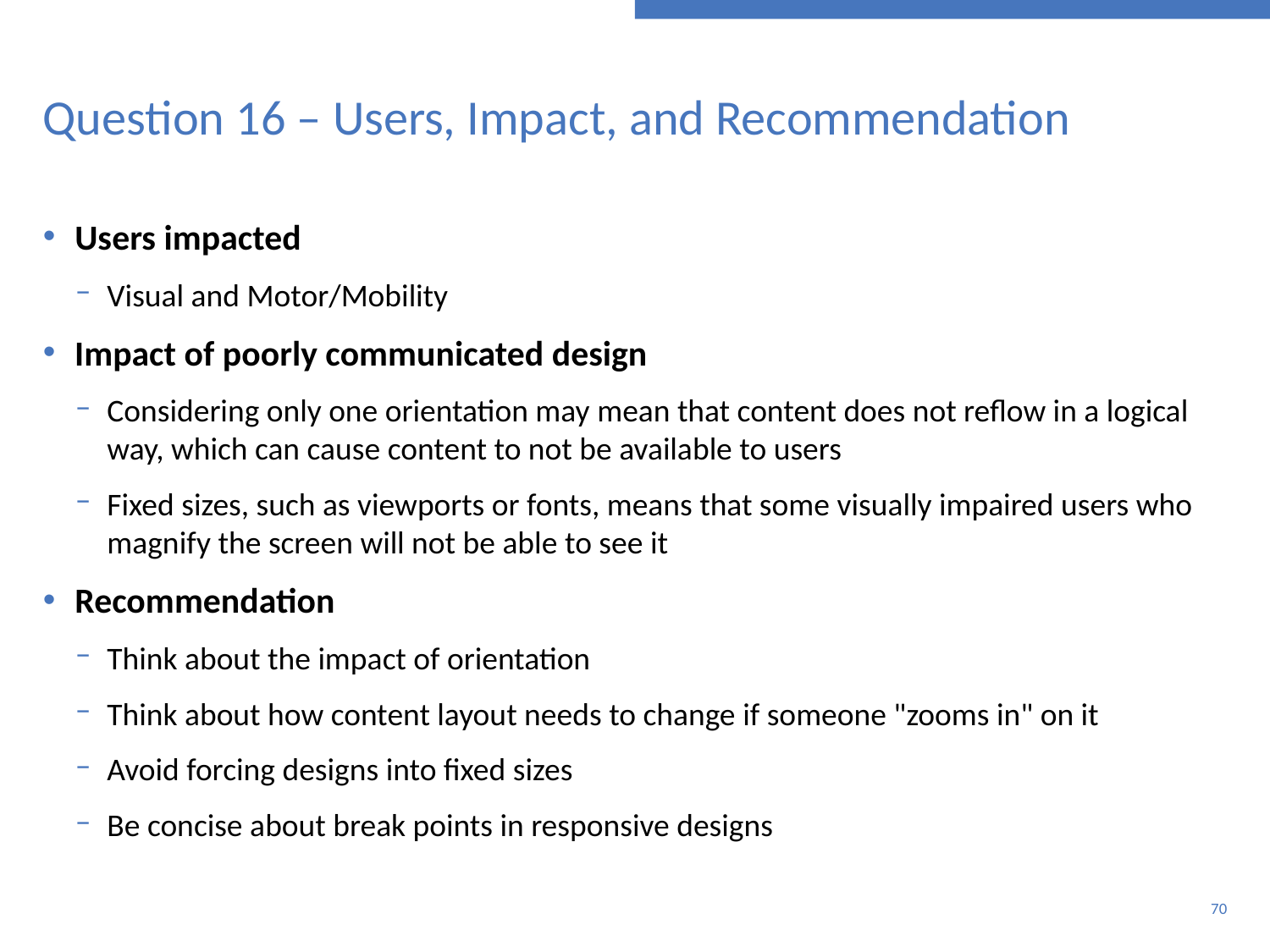

# Question 16 – Users, Impact, and Recommendation
Users impacted
Visual and Motor/Mobility
Impact of poorly communicated design
Considering only one orientation may mean that content does not reflow in a logical way, which can cause content to not be available to users
Fixed sizes, such as viewports or fonts, means that some visually impaired users who magnify the screen will not be able to see it
Recommendation
Think about the impact of orientation
Think about how content layout needs to change if someone "zooms in" on it
Avoid forcing designs into fixed sizes
Be concise about break points in responsive designs